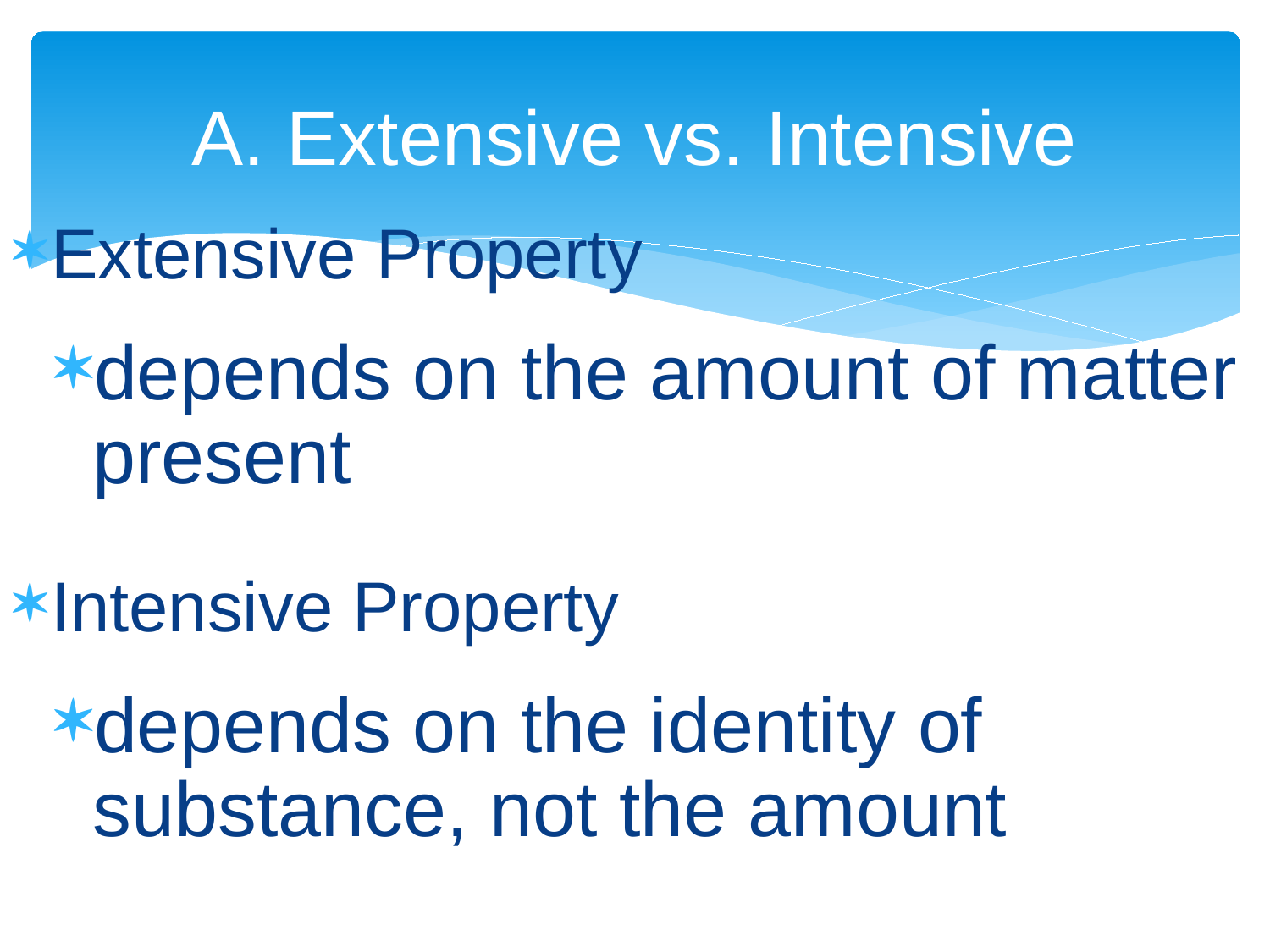

# A. Extensive vs. Intensive
Extensive Property
depends on the amount of matter present
Intensive Property
depends on the identity of substance, not the amount